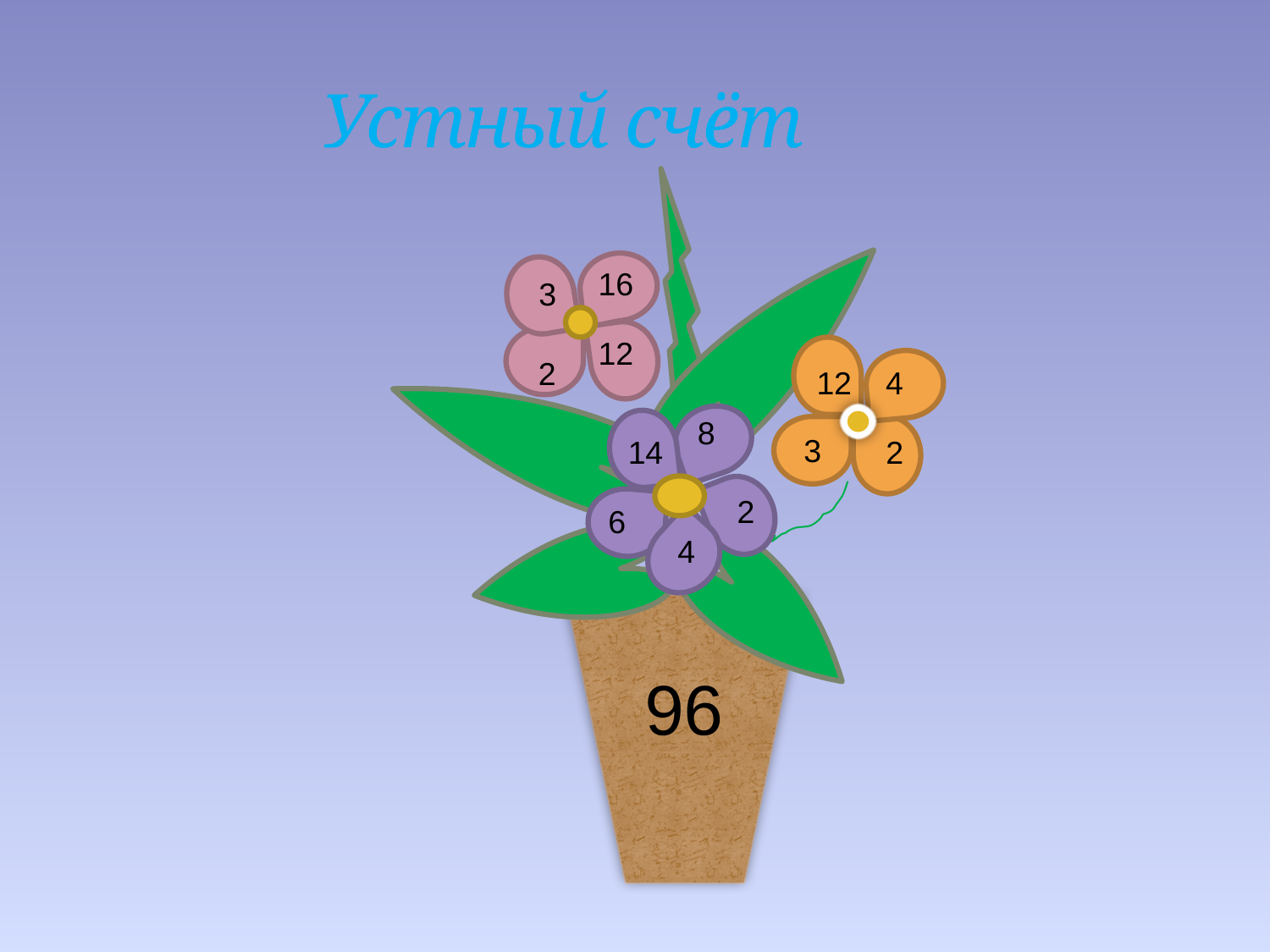

Устный счёт

16

3

12

2

12
4

8

3

14
2

2
2

6
6
4

4
96